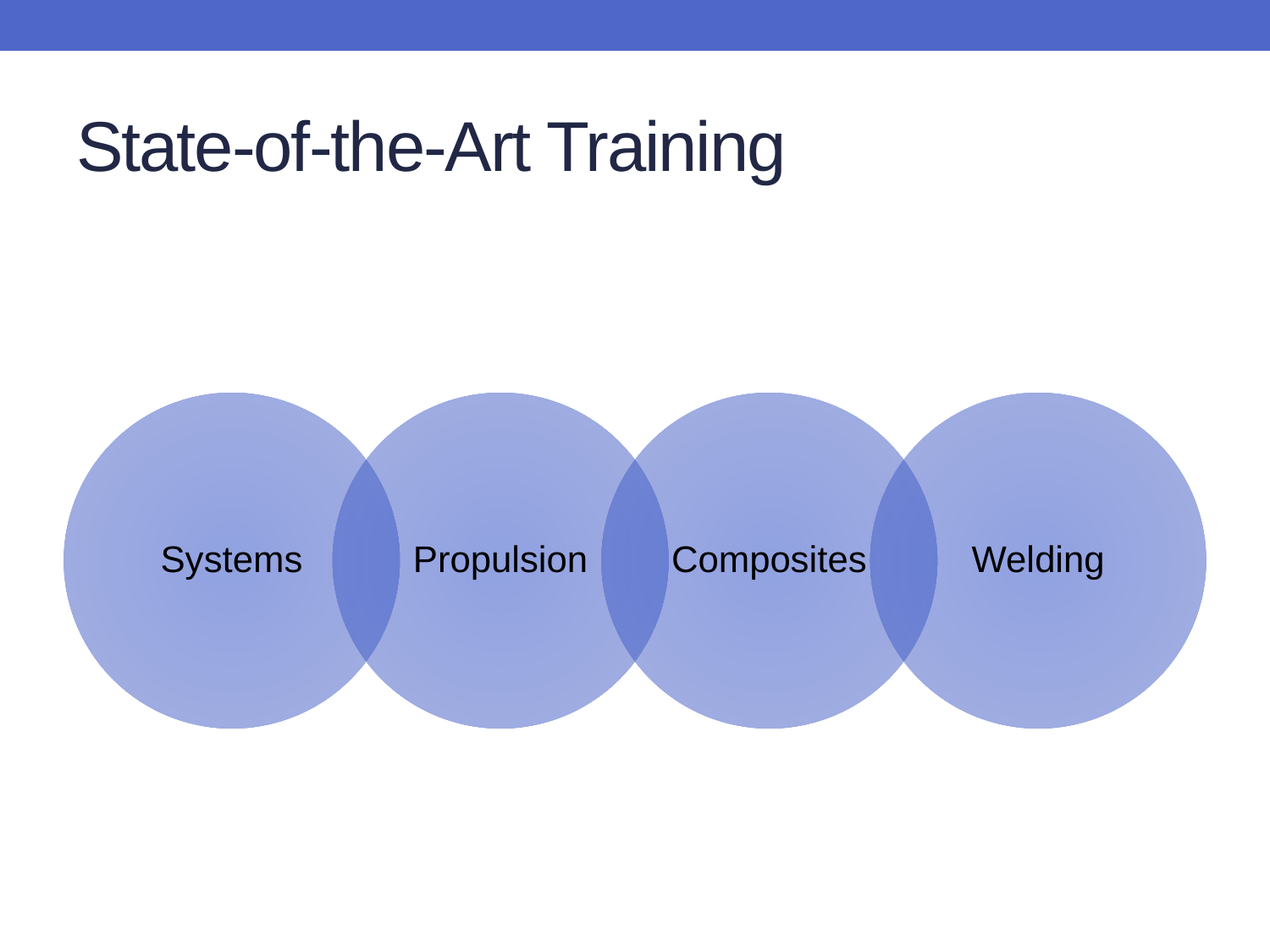

# State-of-the-Art Training
Systems
Propulsion
Composites
Welding